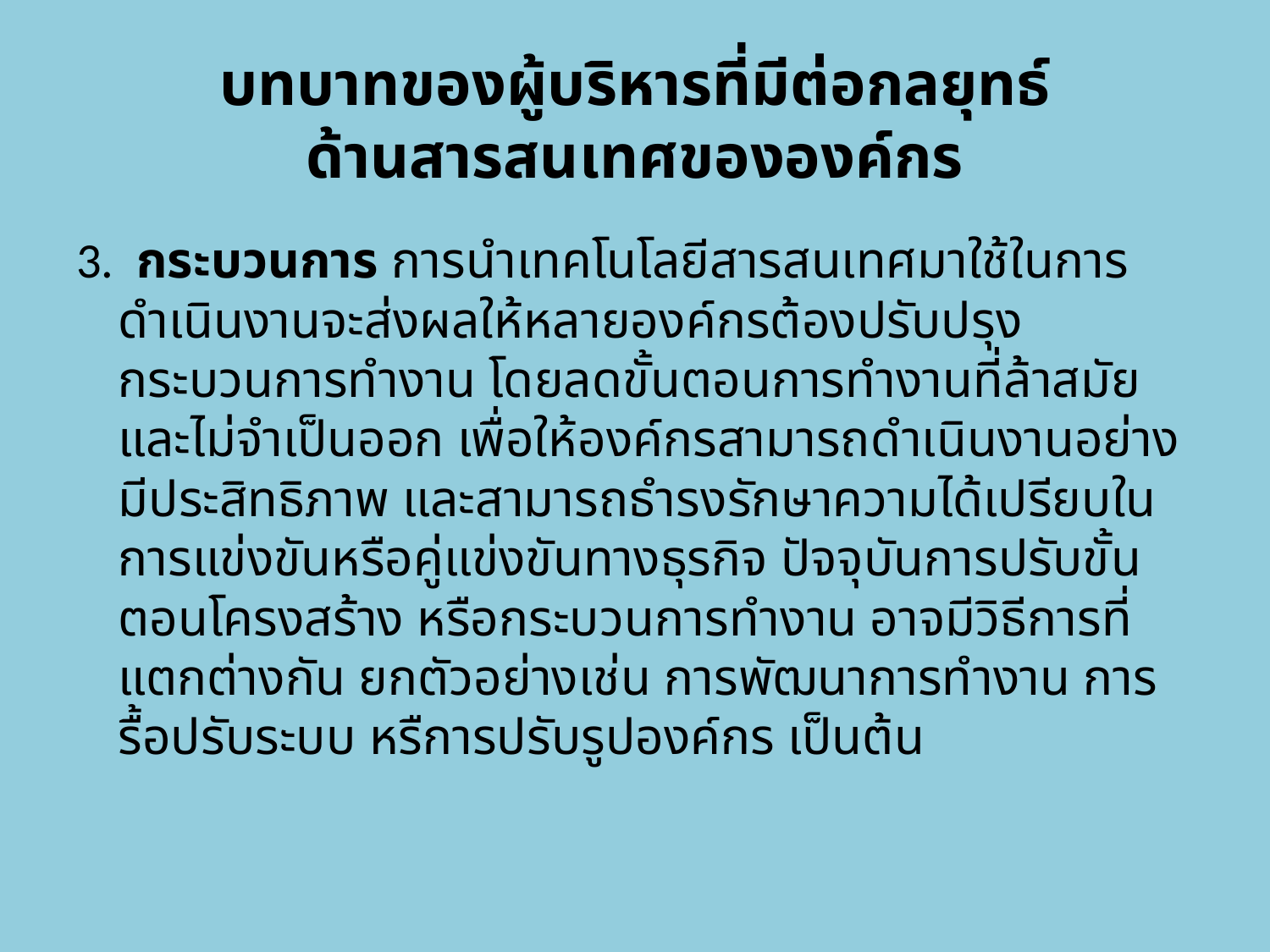

# บทบาทของผู้บริหารที่มีต่อกลยุทธ์ ด้านสารสนเทศขององค์กร
3.  กระบวนการ การนำเทคโนโลยีสารสนเทศมาใช้ในการดำเนินงานจะส่งผลให้หลายองค์กรต้องปรับปรุงกระบวนการทำงาน โดยลดขั้นตอนการทำงานที่ล้าสมัยและไม่จำเป็นออก เพื่อให้องค์กรสามารถดำเนินงานอย่างมีประสิทธิภาพ และสามารถธำรงรักษาความได้เปรียบในการแข่งขันหรือคู่แข่งขันทางธุรกิจ ปัจจุบันการปรับขั้นตอนโครงสร้าง หรือกระบวนการทำงาน อาจมีวิธีการที่แตกต่างกัน ยกตัวอย่างเช่น การพัฒนาการทำงาน การรื้อปรับระบบ หรืการปรับรูปองค์กร เป็นต้น